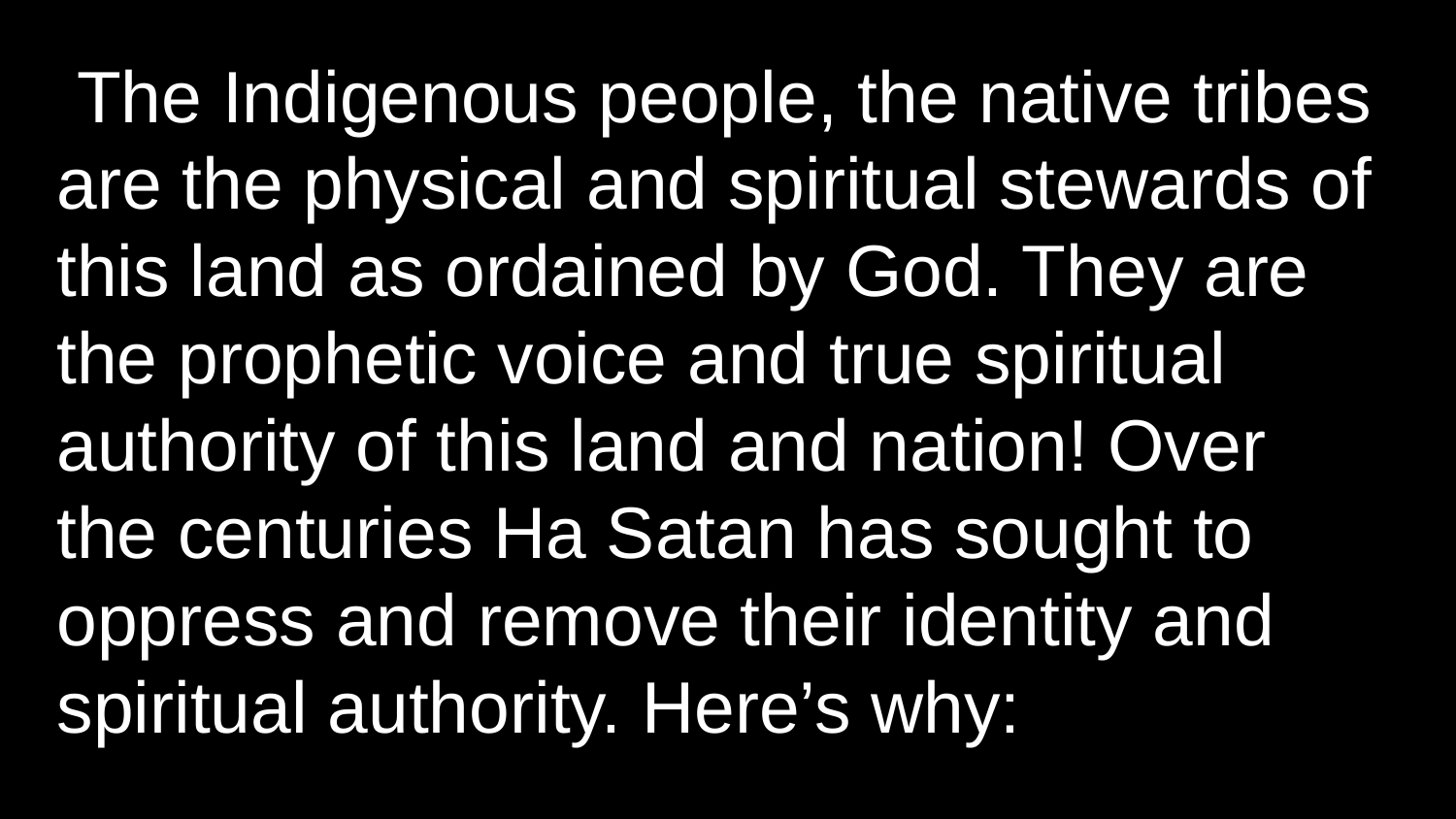

The Indigenous people, the native tribes are the physical and spiritual stewards of this land as ordained by God. They are the prophetic voice and true spiritual authority of this land and nation! Over the centuries Ha Satan has sought to oppress and remove their identity and spiritual authority. Here’s why: